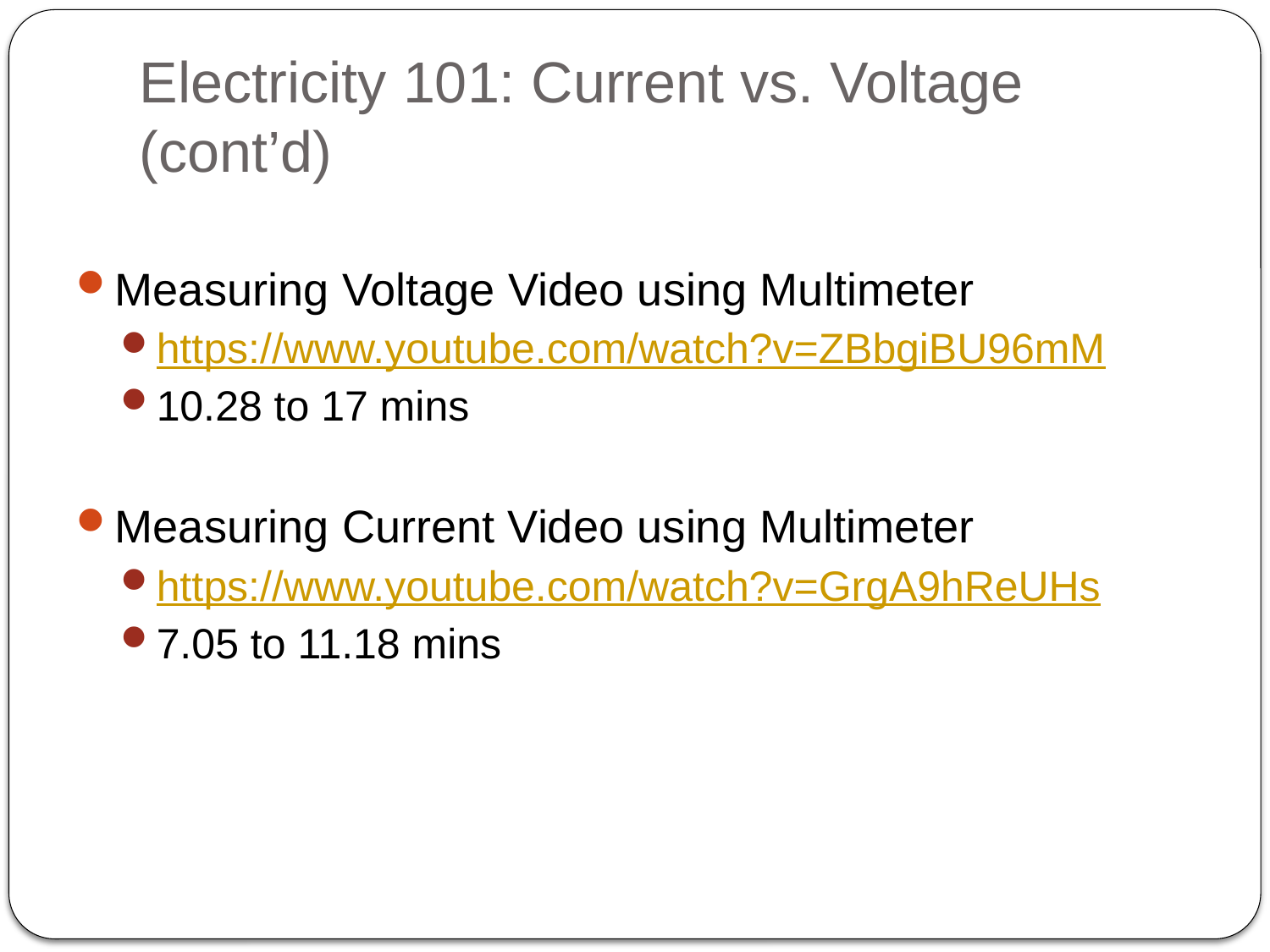

# Electricity 101: Current vs. Voltage (cont’d)
Measuring Voltage Video using Multimeter
https://www.youtube.com/watch?v=ZBbgiBU96mM
10.28 to 17 mins

Measuring Current Video using Multimeter
https://www.youtube.com/watch?v=GrgA9hReUHs
7.05 to 11.18 mins